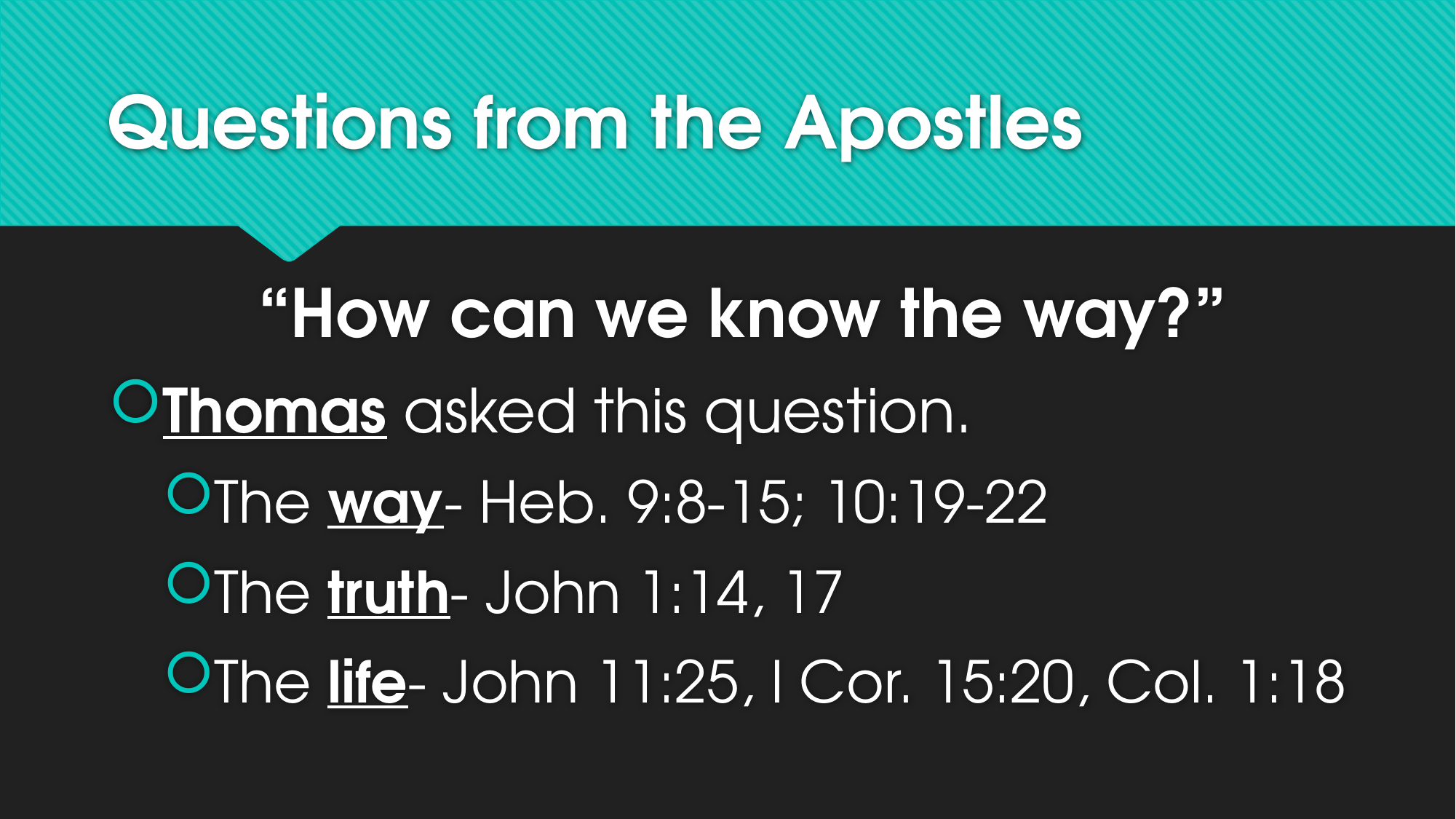

# Questions from the Apostles
“How can we know the way?”
Thomas asked this question.
The way- Heb. 9:8-15; 10:19-22
The truth- John 1:14, 17
The life- John 11:25, I Cor. 15:20, Col. 1:18